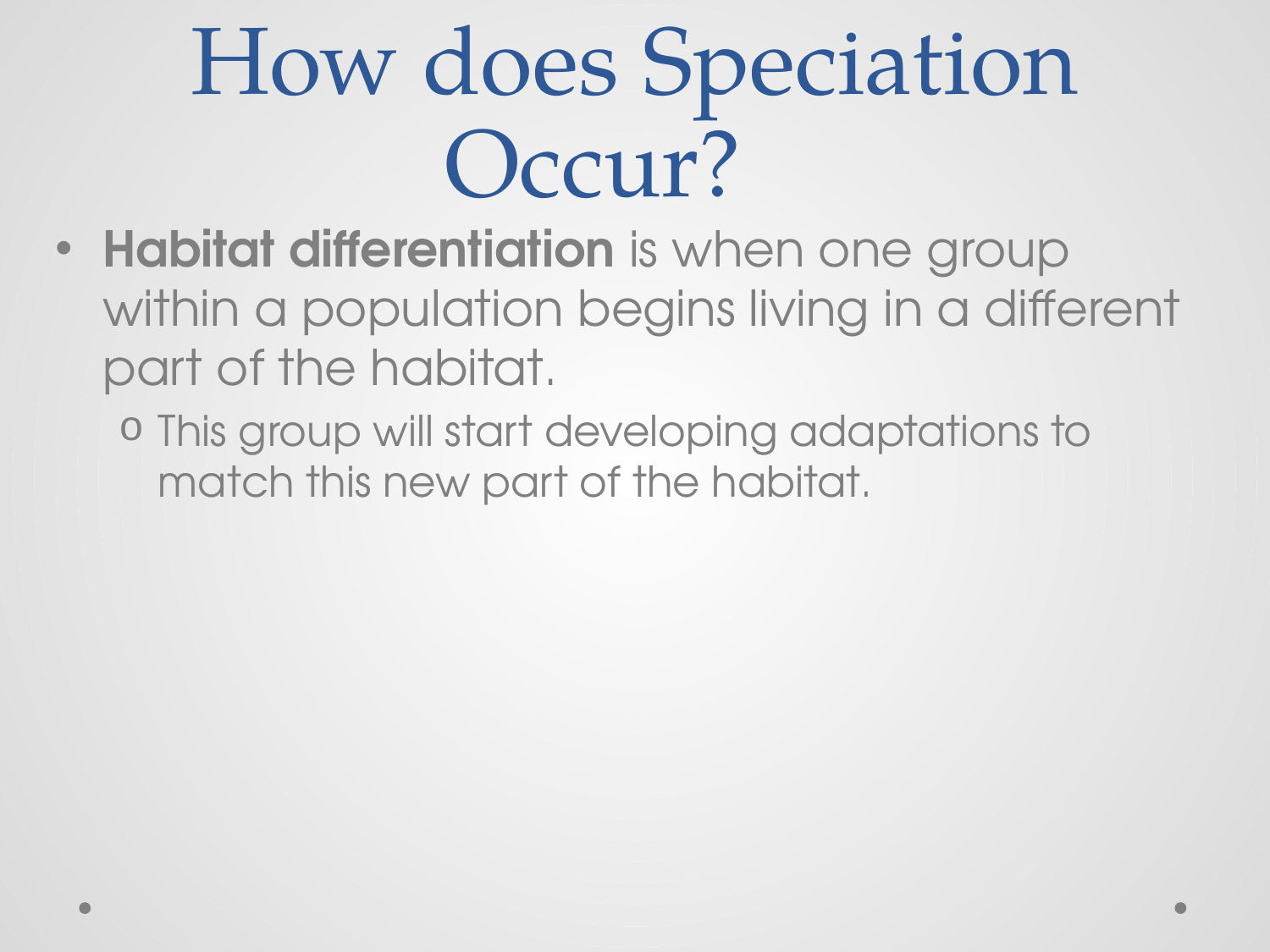

# How does Speciation Occur?
Habitat differentiation is when one group within a population begins living in a different part of the habitat.
This group will start developing adaptations to match this new part of the habitat.